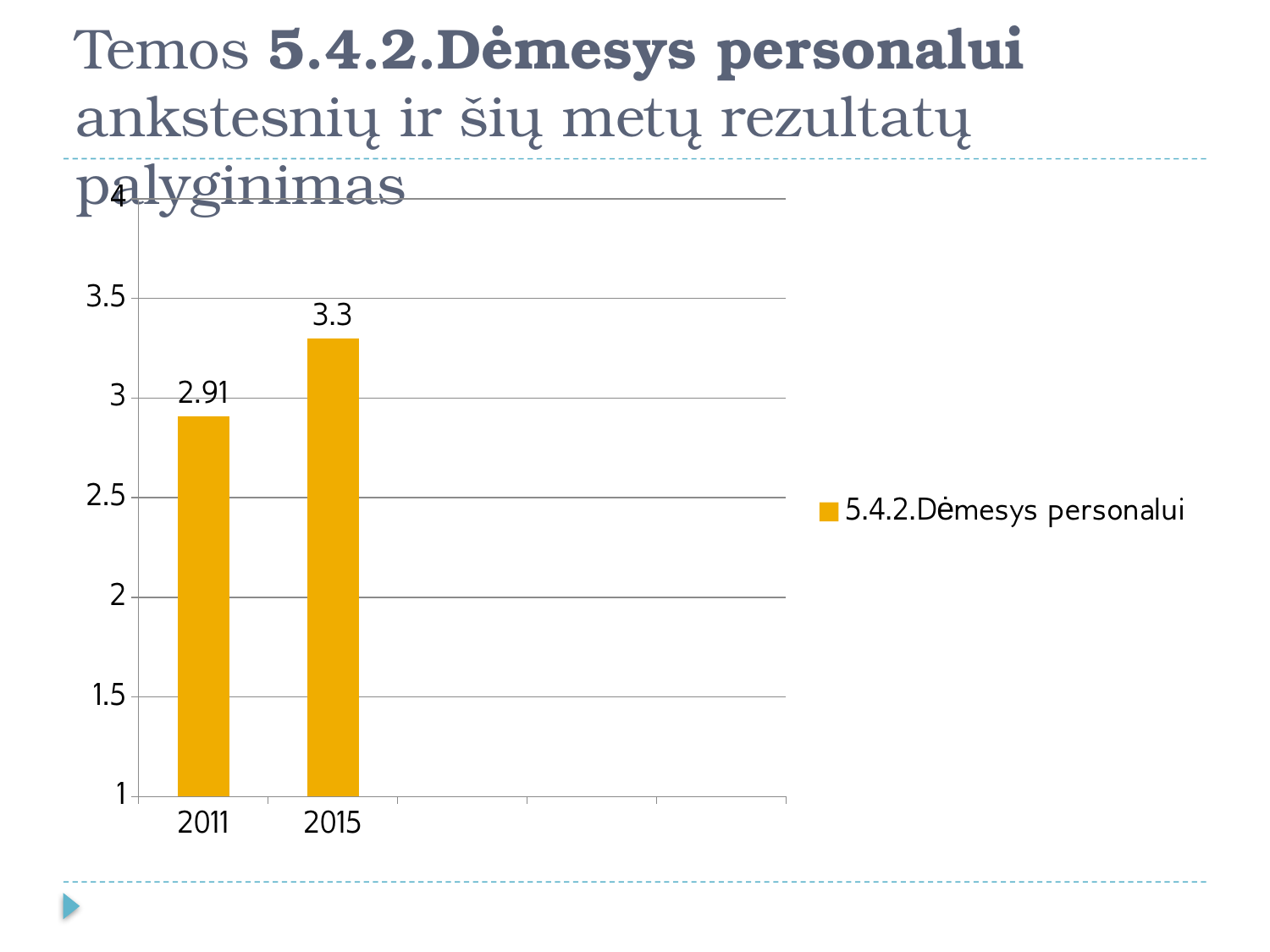

# Temos 5.4.2.Dėmesys personalui ankstesnių ir šių metų rezultatų palyginimas

### Chart

| Category | 5.4.2.Dėmesys personalui  |
|---|---|
| 2011 | 2.9099999999999997 |
| 2015 | 3.3 |
|  | None |
|  | None |
|  | None |